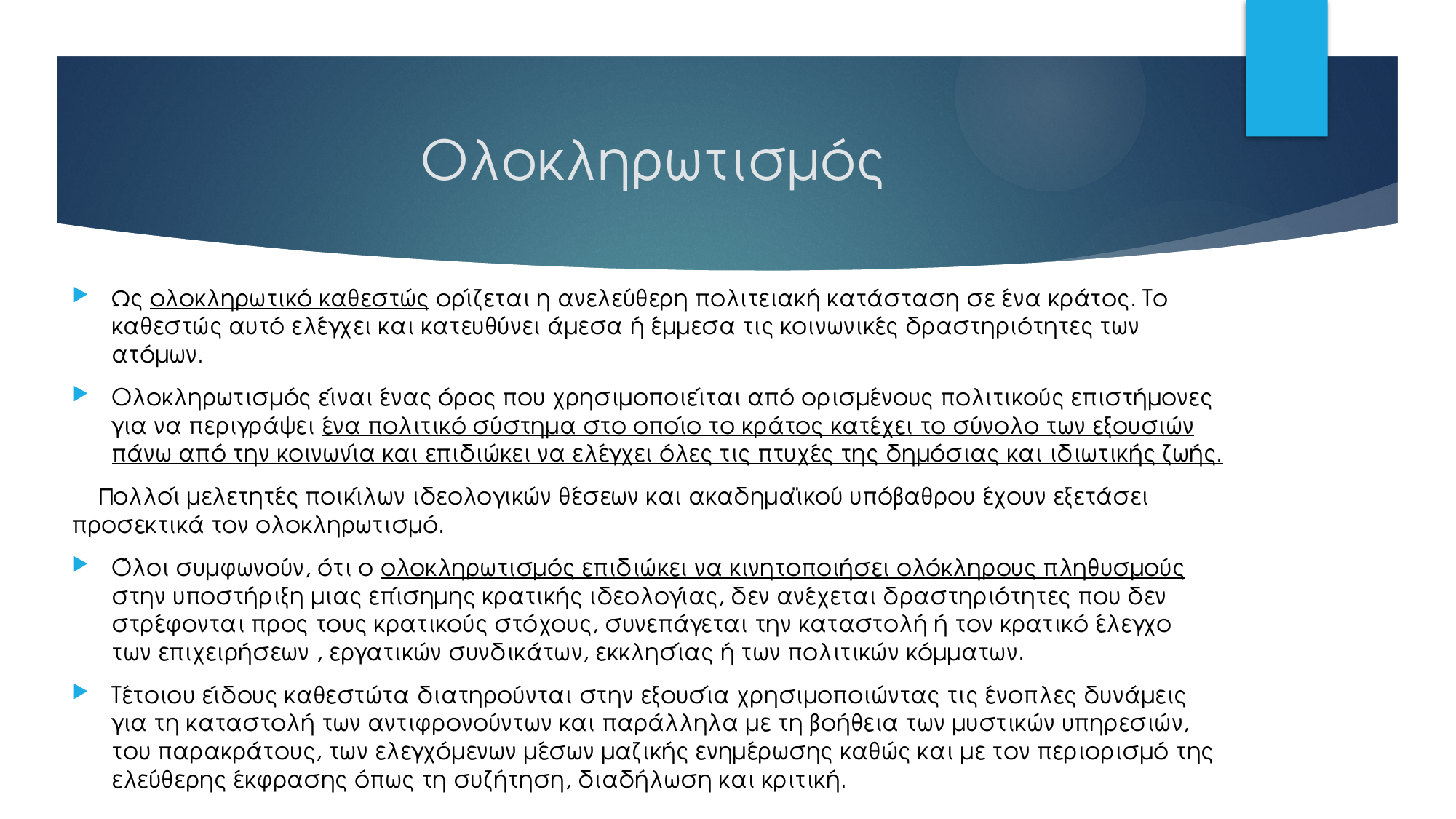

# Ολοκληρωτισμός
Ως ολοκληρωτικό καθεστώς ορίζεται η ανελεύθερη πολιτειακή κατάσταση σε ένα κράτος. Το καθεστώς αυτό ελέγχει και κατευθύνει άμεσα ή έμμεσα τις κοινωνικές δραστηριότητες των ατόμων.
Ολοκληρωτισμός είναι ένας όρος που χρησιμοποιείται από ορισμένους πολιτικούς επιστήμονες για να περιγράψει ένα πολιτικό σύστημα στο οποίο το κράτος κατέχει το σύνολο των εξουσιών πάνω από την κοινωνία και επιδιώκει να ελέγχει όλες τις πτυχές της δημόσιας και ιδιωτικής ζωής.
    Πολλοί μελετητές ποικίλων ιδεολογικών θέσεων και ακαδημαϊκού υπόβαθρου έχουν εξετάσει προσεκτικά τον ολοκληρωτισμό.
Όλοι συμφωνούν, ότι ο ολοκληρωτισμός επιδιώκει να κινητοποιήσει ολόκληρους πληθυσμούς στην υποστήριξη μιας επίσημης κρατικής ιδεολογίας, δεν ανέχεται δραστηριότητες που δεν στρέφονται προς τους κρατικούς στόχους, συνεπάγεται την καταστολή ή τον κρατικό έλεγχο των επιχειρήσεων , εργατικών συνδικάτων, εκκλησίας ή των πολιτικών κόμματων.
Τέτοιου είδους καθεστώτα διατηρούνται στην εξουσία χρησιμοποιώντας τις ένοπλες δυνάμεις για τη καταστολή των αντιφρονούντων και παράλληλα με τη βοήθεια των μυστικών υπηρεσιών, του παρακράτους, των ελεγχόμενων μέσων μαζικής ενημέρωσης καθώς και με τον περιορισμό της ελεύθερης έκφρασης όπως τη συζήτηση, διαδήλωση και κριτική.